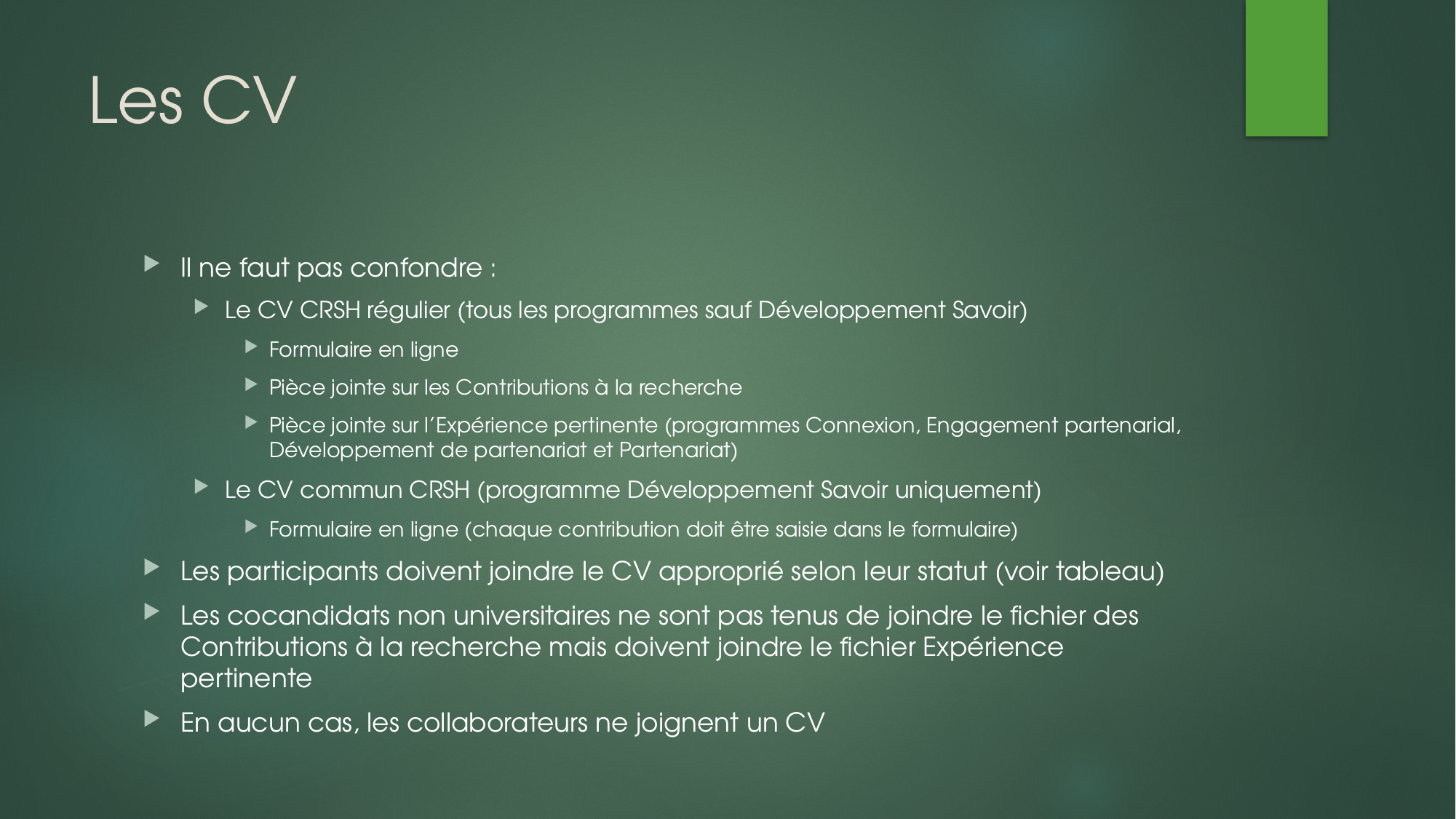

# Les CV
Il ne faut pas confondre :
Le CV CRSH régulier (tous les programmes sauf Développement Savoir)
Formulaire en ligne
Pièce jointe sur les Contributions à la recherche
Pièce jointe sur l’Expérience pertinente (programmes Connexion, Engagement partenarial, Développement de partenariat et Partenariat)
Le CV commun CRSH (programme Développement Savoir uniquement)
Formulaire en ligne (chaque contribution doit être saisie dans le formulaire)
Les participants doivent joindre le CV approprié selon leur statut (voir tableau)
Les cocandidats non universitaires ne sont pas tenus de joindre le fichier des Contributions à la recherche mais doivent joindre le fichier Expérience pertinente
En aucun cas, les collaborateurs ne joignent un CV